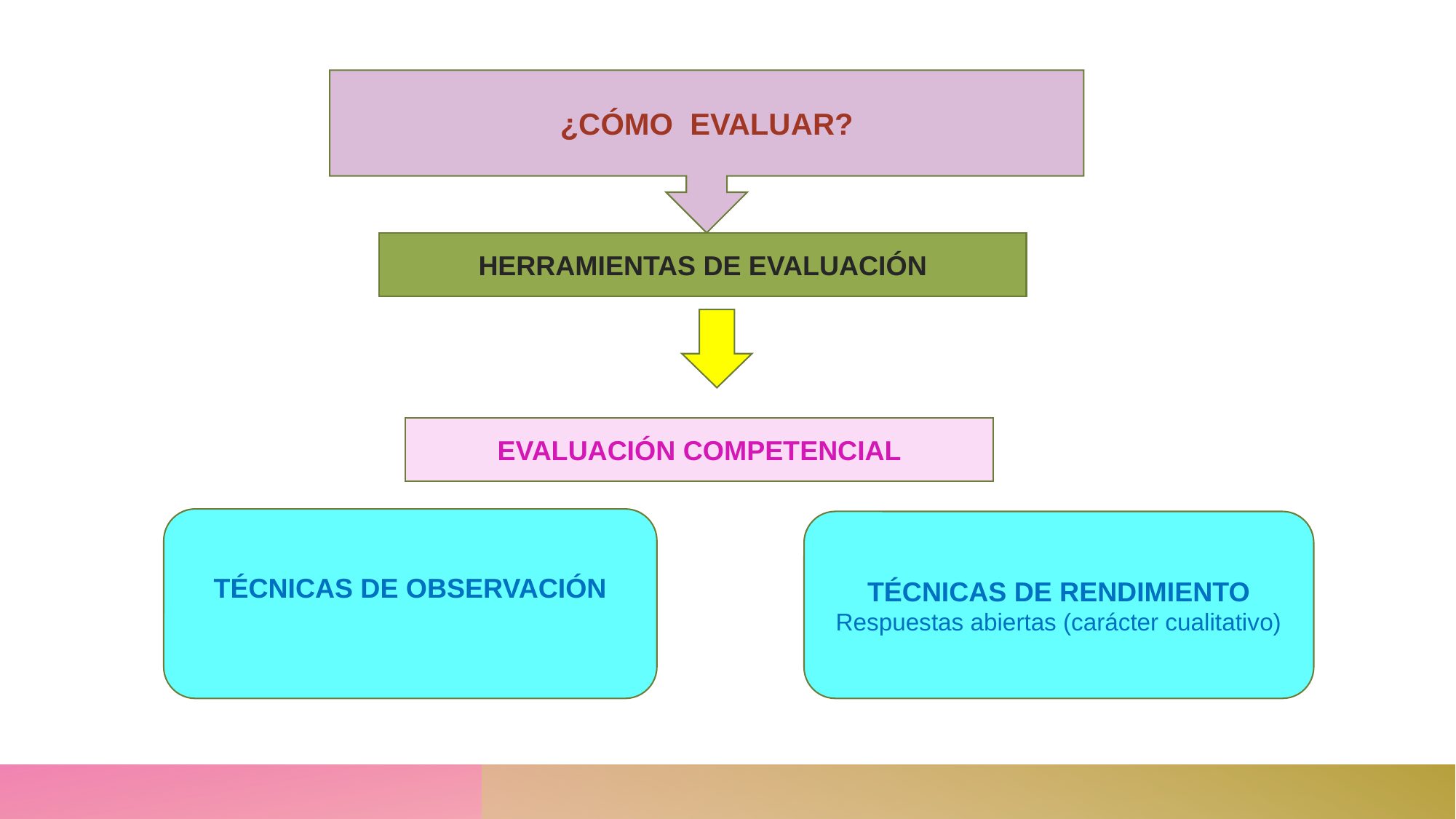

¿CÓMO  EVALUAR?
#
HERRAMIENTAS DE EVALUACIÓN

EVALUACIÓN COMPETENCIAL
TÉCNICAS DE OBSERVACIÓN

TÉCNICAS DE RENDIMIENTO
Respuestas abiertas (carácter cualitativo)